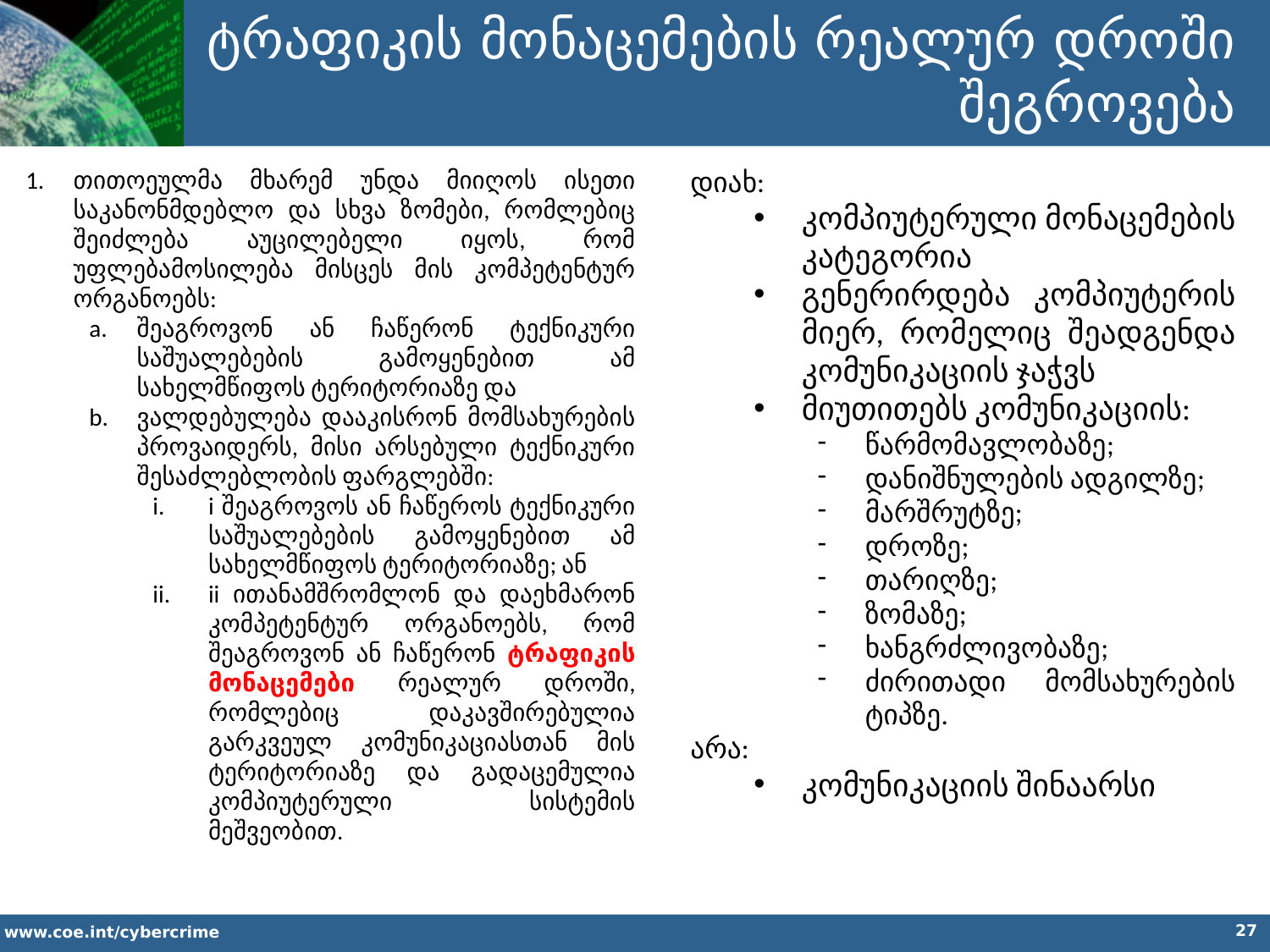

ტრაფიკის მონაცემების რეალურ დროში შეგროვება
თითოეულმა მხარემ უნდა მიიღოს ისეთი საკანონმდებლო და სხვა ზომები, რომლებიც შეიძლება აუცილებელი იყოს, რომ უფლებამოსილება მისცეს მის კომპეტენტურ ორგანოებს:
შეაგროვონ ან ჩაწერონ ტექნიკური საშუალებების გამოყენებით ამ სახელმწიფოს ტერიტორიაზე და
ვალდებულება დააკისრონ მომსახურების პროვაიდერს, მისი არსებული ტექნიკური შესაძლებლობის ფარგლებში:
i შეაგროვოს ან ჩაწეროს ტექნიკური საშუალებების გამოყენებით ამ სახელმწიფოს ტერიტორიაზე; ან
ii ითანამშრომლონ და დაეხმარონ კომპეტენტურ ორგანოებს, რომ შეაგროვონ ან ჩაწერონ ტრაფიკის მონაცემები რეალურ დროში, რომლებიც დაკავშირებულია გარკვეულ კომუნიკაციასთან მის ტერიტორიაზე და გადაცემულია კომპიუტერული სისტემის მეშვეობით.
დიახ:
კომპიუტერული მონაცემების კატეგორია
გენერირდება კომპიუტერის მიერ, რომელიც შეადგენდა კომუნიკაციის ჯაჭვს
მიუთითებს კომუნიკაციის:
წარმომავლობაზე;
დანიშნულების ადგილზე;
მარშრუტზე;
დროზე;
თარიღზე;
ზომაზე;
ხანგრძლივობაზე;
ძირითადი მომსახურების ტიპზე.
არა:
კომუნიკაციის შინაარსი